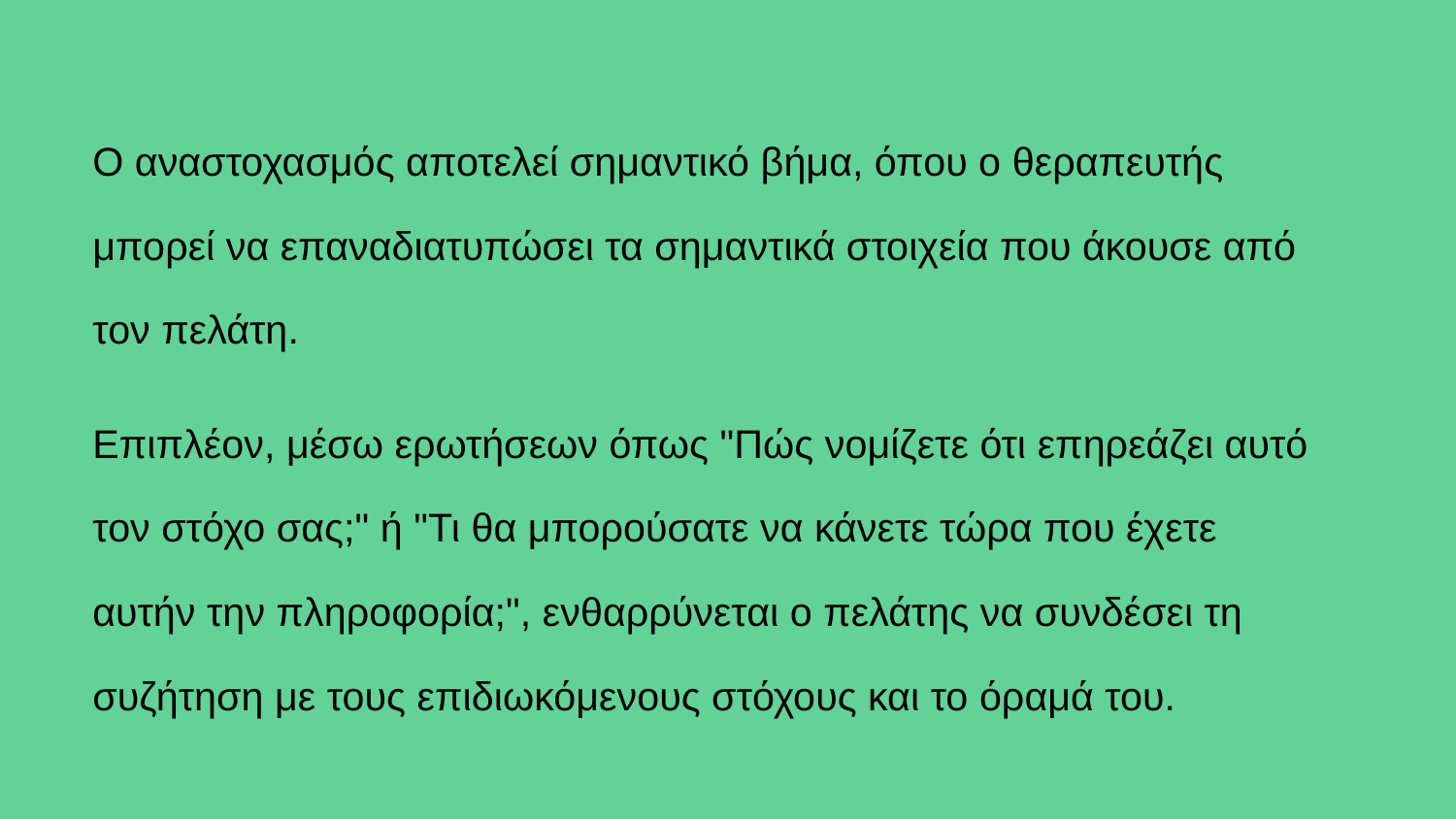

# Ο αναστοχασμός αποτελεί σημαντικό βήμα, όπου ο θεραπευτής μπορεί να επαναδιατυπώσει τα σημαντικά στοιχεία που άκουσε από τον πελάτη.
Επιπλέον, μέσω ερωτήσεων όπως "Πώς νομίζετε ότι επηρεάζει αυτό τον στόχο σας;" ή "Τι θα μπορούσατε να κάνετε τώρα που έχετε αυτήν την πληροφορία;", ενθαρρύνεται ο πελάτης να συνδέσει τη συζήτηση με τους επιδιωκόμενους στόχους και το όραμά του.